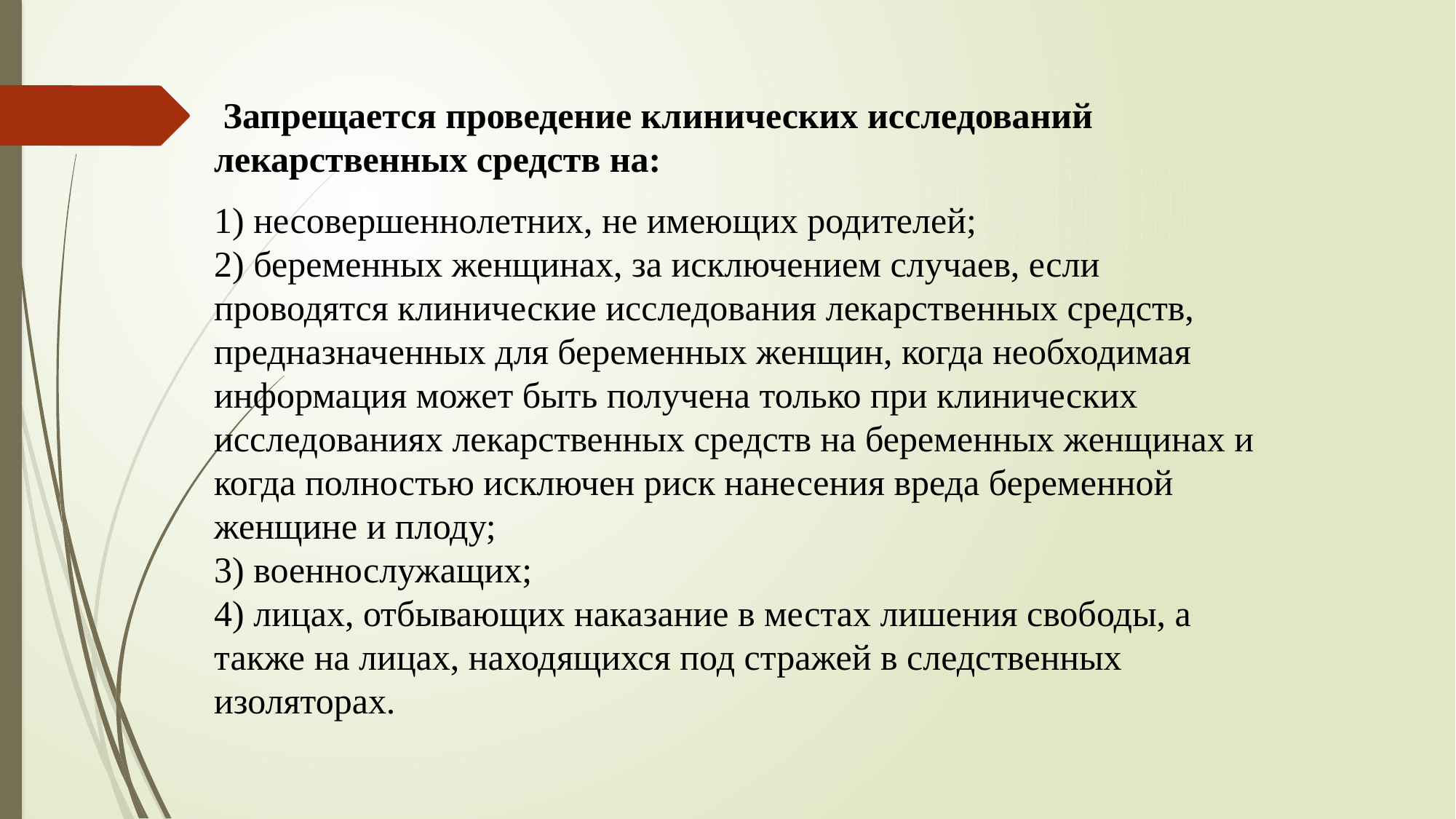

Запрещается проведение клинических исследований лекарственных средств на:
1) несовершеннолетних, не имеющих родителей;
2) беременных женщинах, за исключением случаев, если проводятся клинические исследования лекарственных средств, предназначенных для беременных женщин, когда необходимая информация может быть получена только при клинических исследованиях лекарственных средств на беременных женщинах и когда полностью исключен риск нанесения вреда беременной женщине и плоду;
3) военнослужащих;
4) лицах, отбывающих наказание в местах лишения свободы, а также на лицах, находящихся под стражей в следственных изоляторах.